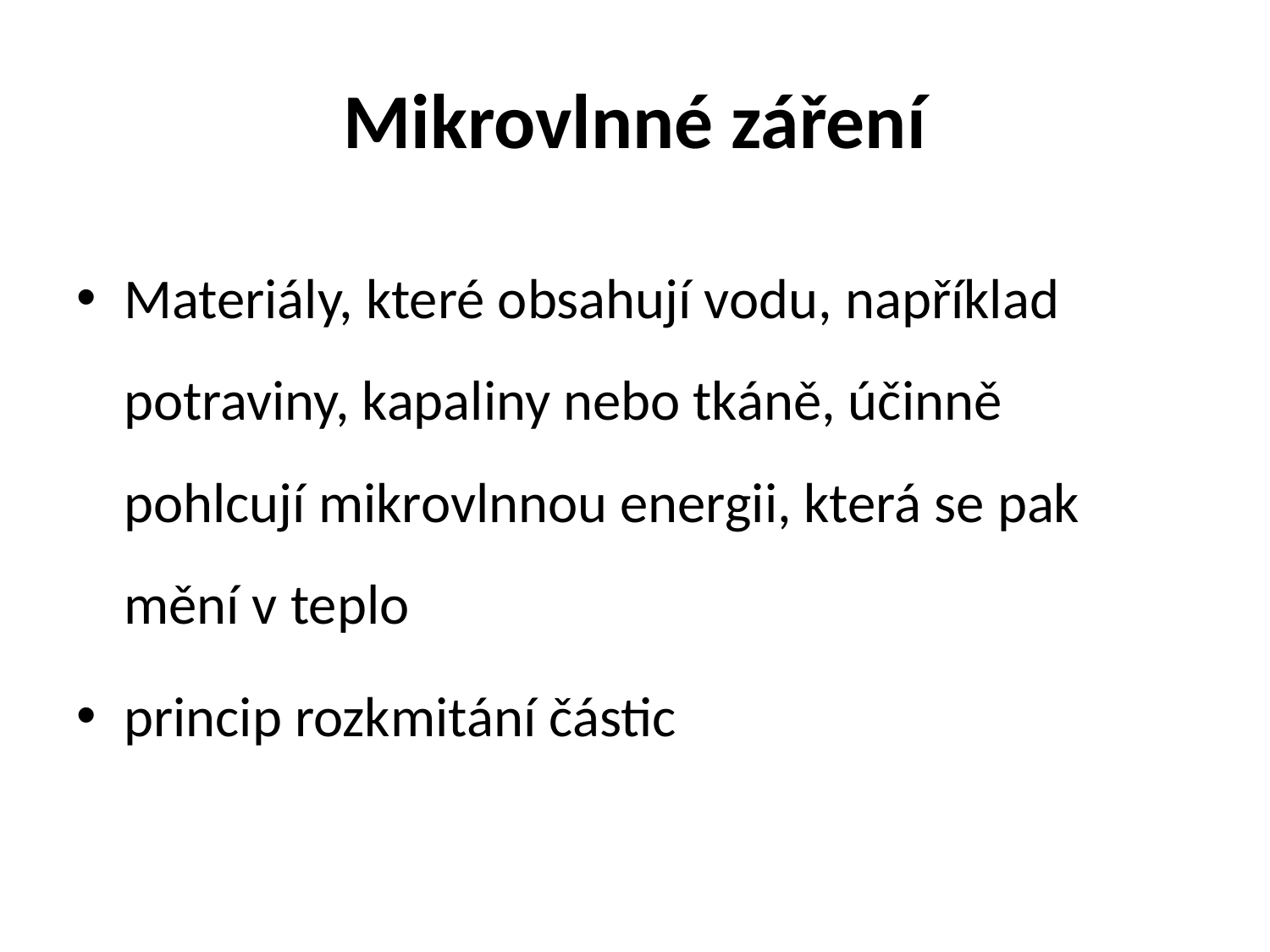

# Mikrovlnné záření
Materiály, které obsahují vodu, například potraviny, kapaliny nebo tkáně, účinně pohlcují mikrovlnnou energii, která se pak mění v teplo
princip rozkmitání částic